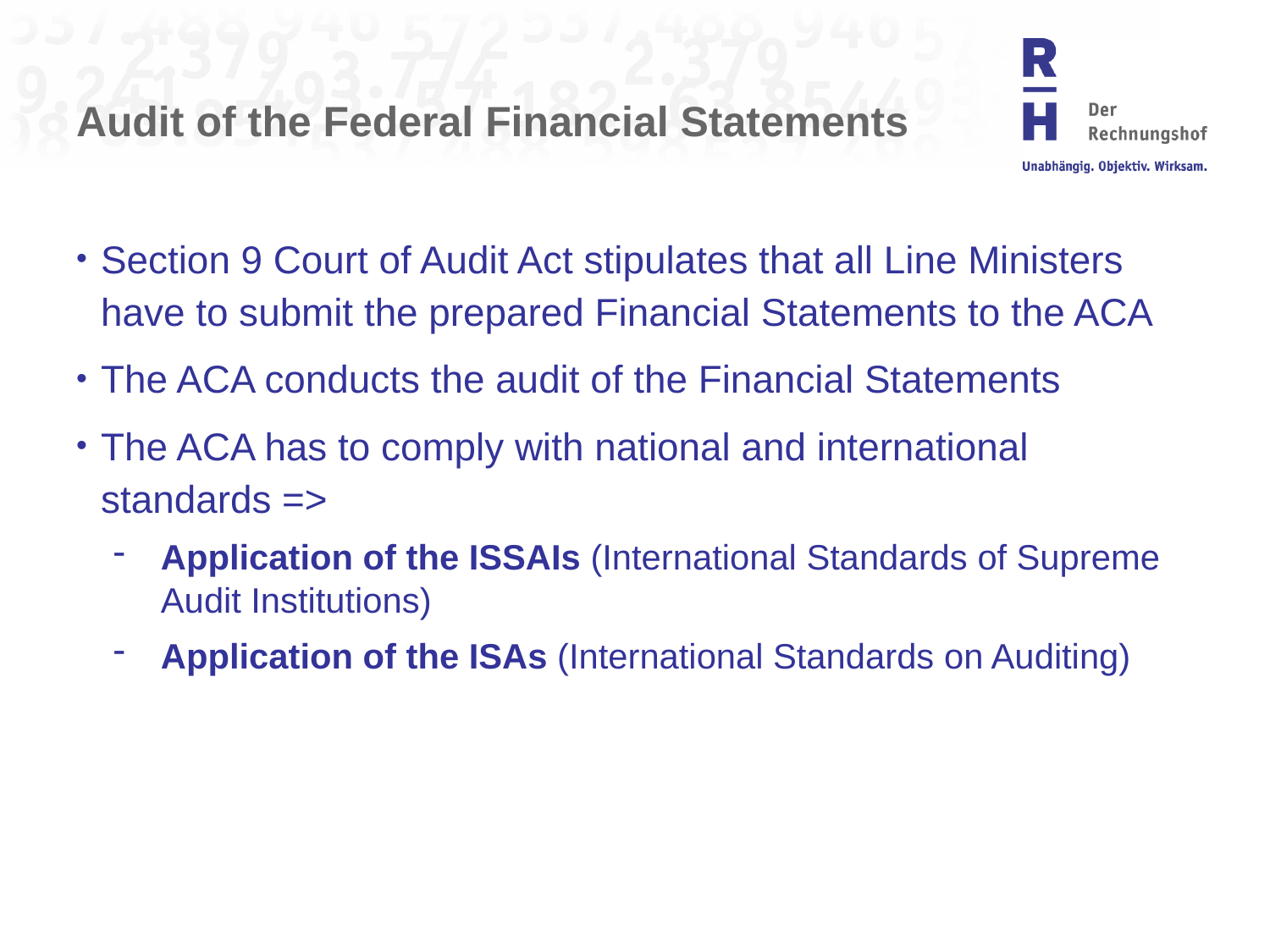

# Audit of the Federal Financial Statements
Section 9 Court of Audit Act stipulates that all Line Ministers have to submit the prepared Financial Statements to the ACA
The ACA conducts the audit of the Financial Statements
The ACA has to comply with national and international standards =>
Application of the ISSAIs (International Standards of Supreme Audit Institutions)
Application of the ISAs (International Standards on Auditing)